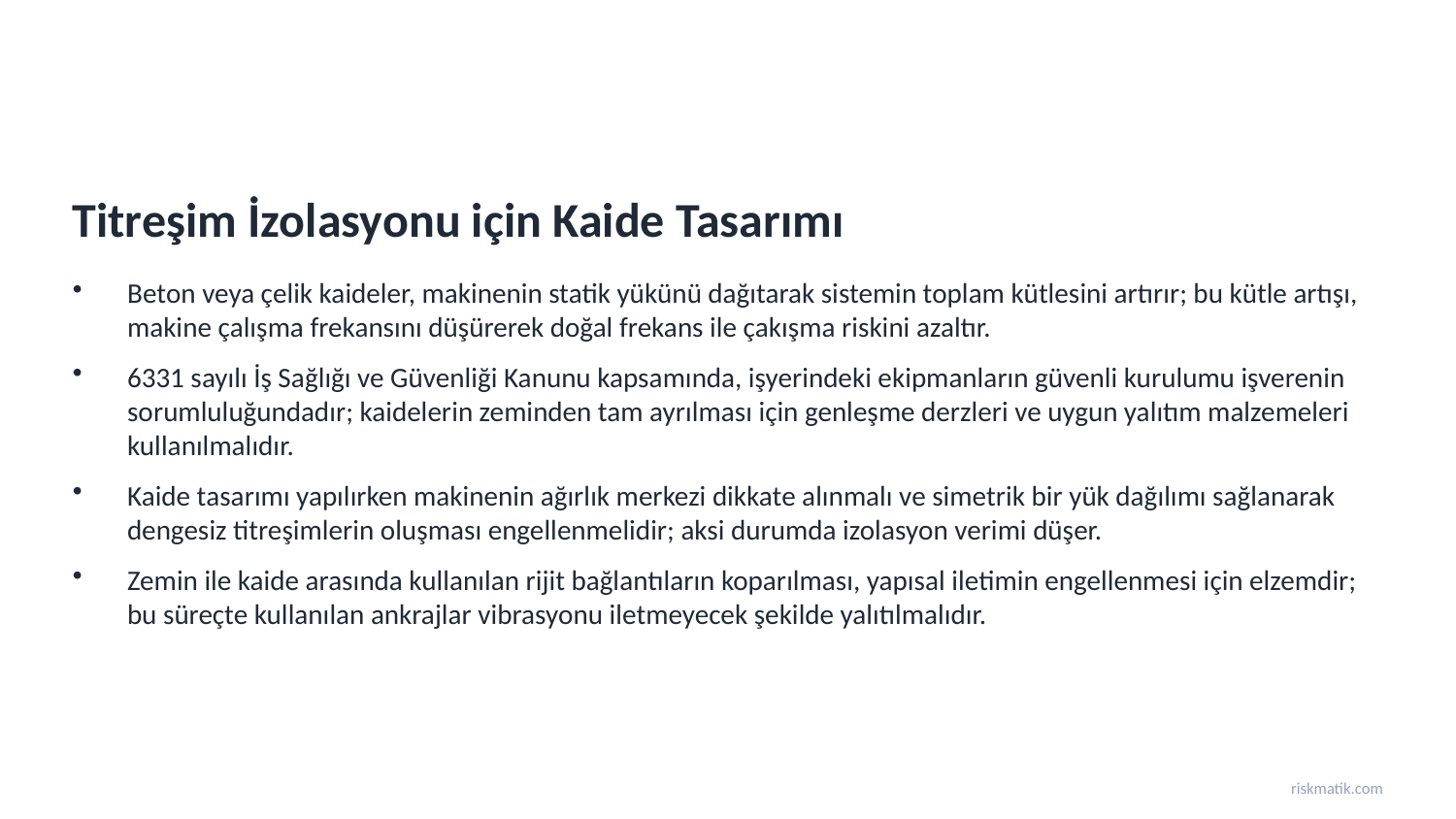

Titreşim İzolasyonu için Kaide Tasarımı
Beton veya çelik kaideler, makinenin statik yükünü dağıtarak sistemin toplam kütlesini artırır; bu kütle artışı, makine çalışma frekansını düşürerek doğal frekans ile çakışma riskini azaltır.
6331 sayılı İş Sağlığı ve Güvenliği Kanunu kapsamında, işyerindeki ekipmanların güvenli kurulumu işverenin sorumluluğundadır; kaidelerin zeminden tam ayrılması için genleşme derzleri ve uygun yalıtım malzemeleri kullanılmalıdır.
Kaide tasarımı yapılırken makinenin ağırlık merkezi dikkate alınmalı ve simetrik bir yük dağılımı sağlanarak dengesiz titreşimlerin oluşması engellenmelidir; aksi durumda izolasyon verimi düşer.
Zemin ile kaide arasında kullanılan rijit bağlantıların koparılması, yapısal iletimin engellenmesi için elzemdir; bu süreçte kullanılan ankrajlar vibrasyonu iletmeyecek şekilde yalıtılmalıdır.
riskmatik.com